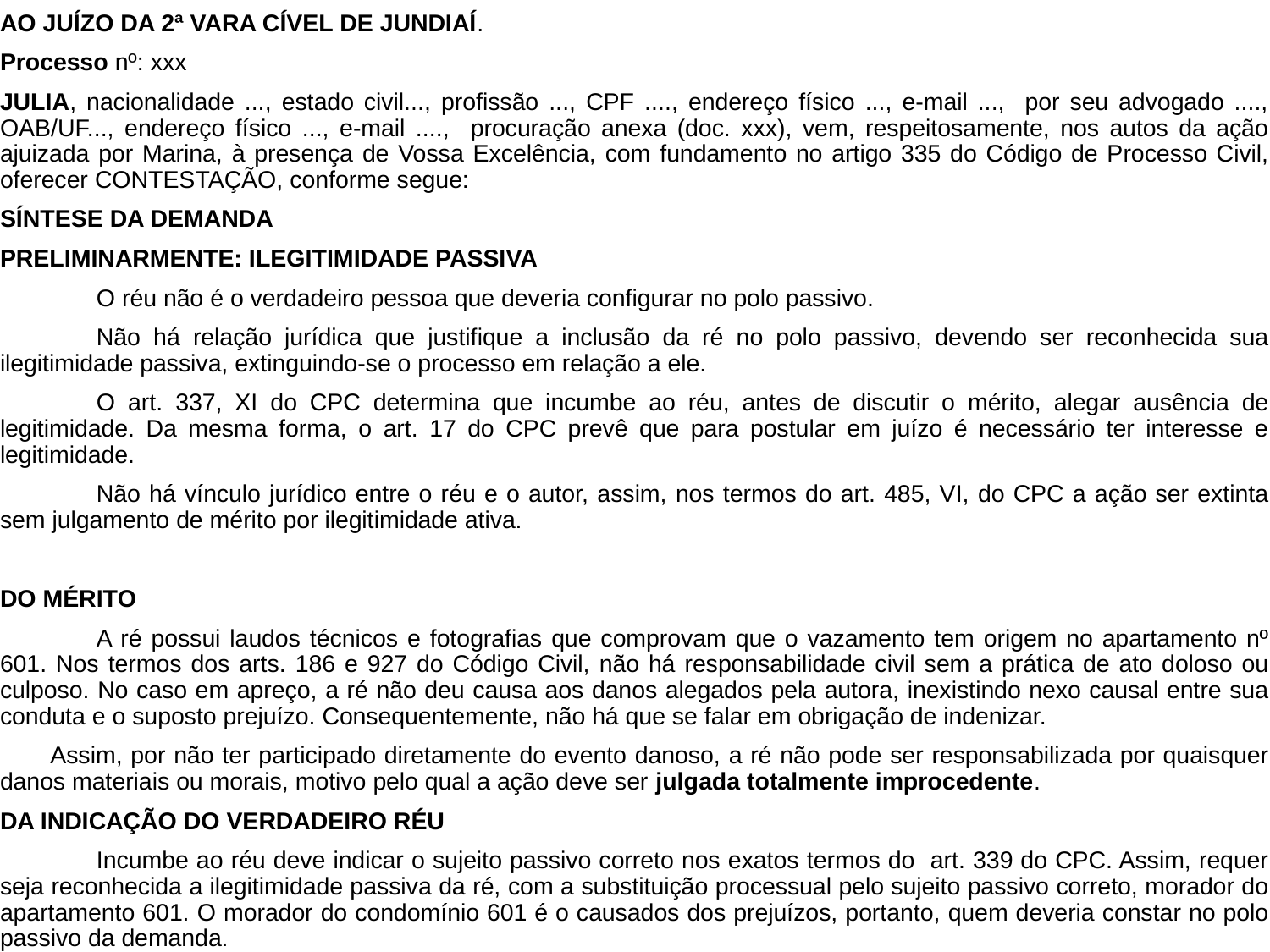

AO JUÍZO DA 2ª VARA CÍVEL DE JUNDIAÍ.
Processo nº: xxx
JULIA, nacionalidade ..., estado civil..., profissão ..., CPF ...., endereço físico ..., e-mail ...,  por seu advogado ...., OAB/UF..., endereço físico ..., e-mail ....,  procuração anexa (doc. xxx), vem, respeitosamente, nos autos da ação ajuizada por Marina, à presença de Vossa Excelência, com fundamento no artigo 335 do Código de Processo Civil, oferecer CONTESTAÇÃO, conforme segue:
SÍNTESE DA DEMANDA
PRELIMINARMENTE: ILEGITIMIDADE PASSIVA
	O réu não é o verdadeiro pessoa que deveria configurar no polo passivo.
	Não há relação jurídica que justifique a inclusão da ré no polo passivo, devendo ser reconhecida sua ilegitimidade passiva, extinguindo-se o processo em relação a ele.
	O art. 337, XI do CPC determina que incumbe ao réu, antes de discutir o mérito, alegar ausência de legitimidade. Da mesma forma, o art. 17 do CPC prevê que para postular em juízo é necessário ter interesse e legitimidade.
	Não há vínculo jurídico entre o réu e o autor, assim, nos termos do art. 485, VI, do CPC a ação ser extinta sem julgamento de mérito por ilegitimidade ativa.

DO MÉRITO
	A ré possui laudos técnicos e fotografias que comprovam que o vazamento tem origem no apartamento nº 601. Nos termos dos arts. 186 e 927 do Código Civil, não há responsabilidade civil sem a prática de ato doloso ou culposo. No caso em apreço, a ré não deu causa aos danos alegados pela autora, inexistindo nexo causal entre sua conduta e o suposto prejuízo. Consequentemente, não há que se falar em obrigação de indenizar.
      Assim, por não ter participado diretamente do evento danoso, a ré não pode ser responsabilizada por quaisquer danos materiais ou morais, motivo pelo qual a ação deve ser julgada totalmente improcedente.
DA INDICAÇÃO DO VERDADEIRO RÉU
	Incumbe ao réu deve indicar o sujeito passivo correto nos exatos termos do  art. 339 do CPC. Assim, requer seja reconhecida a ilegitimidade passiva da ré, com a substituição processual pelo sujeito passivo correto, morador do apartamento 601. O morador do condomínio 601 é o causados dos prejuízos, portanto, quem deveria constar no polo passivo da demanda.